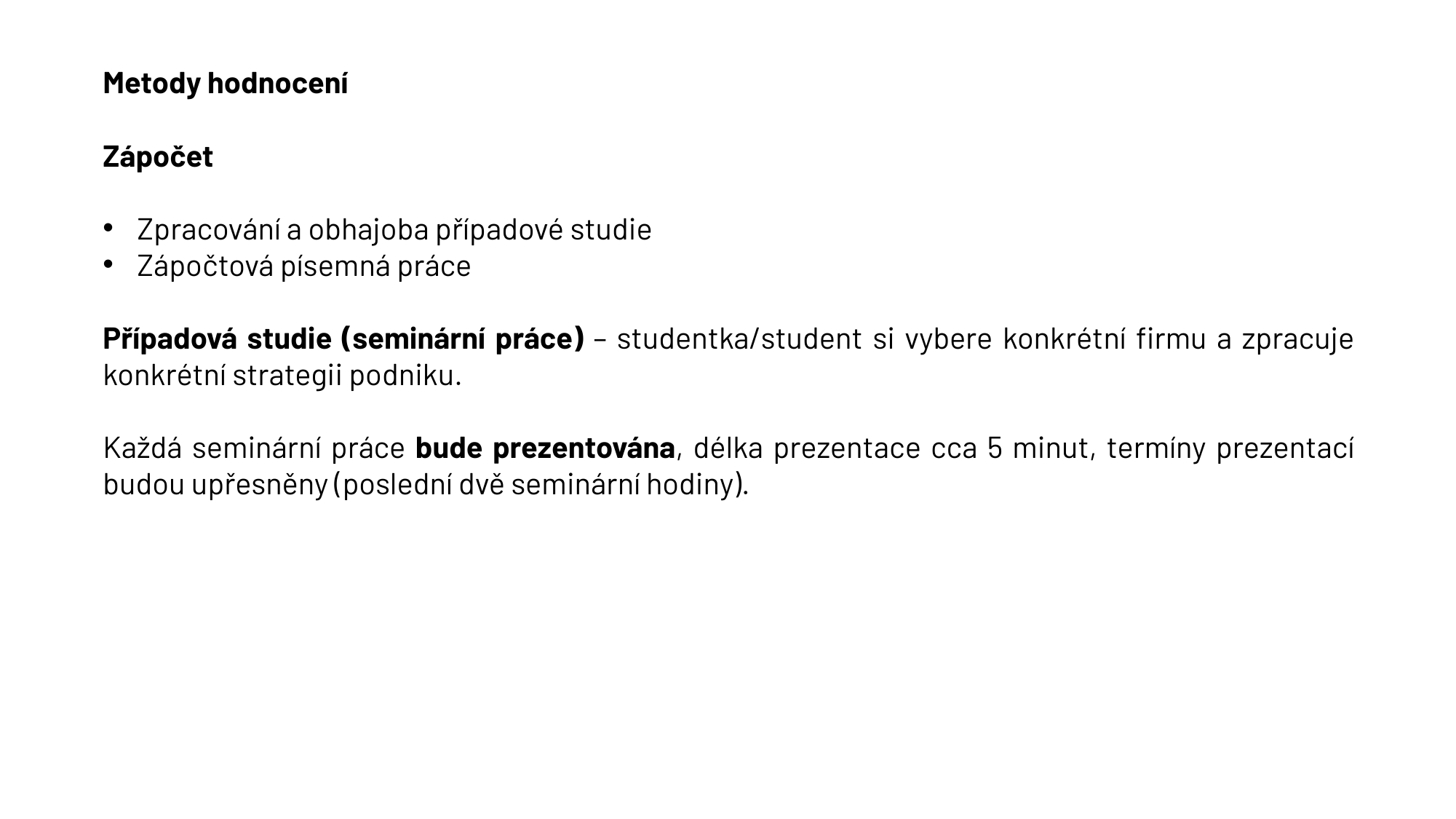

Metody hodnocení

Zápočet

Zpracování a obhajoba případové studie
Zápočtová písemná práce

Případová studie (seminární práce) – studentka/student si vybere konkrétní firmu a zpracuje konkrétní strategii podniku.

Každá seminární práce bude prezentována, délka prezentace cca 5 minut, termíny prezentací budou upřesněny (poslední dvě seminární hodiny).